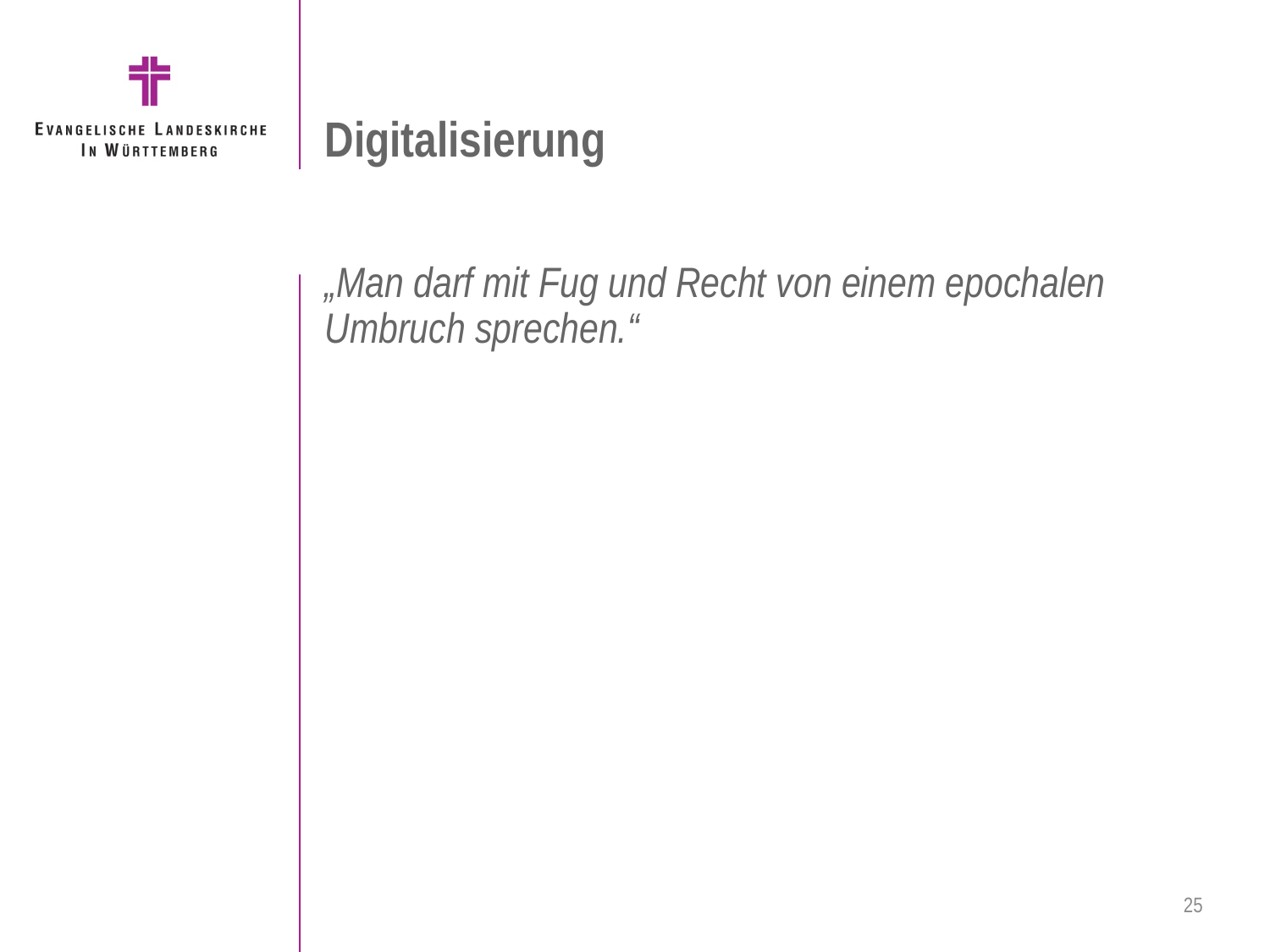

# Digitalisierung
„Man darf mit Fug und Recht von einem epochalen Umbruch sprechen.“
25